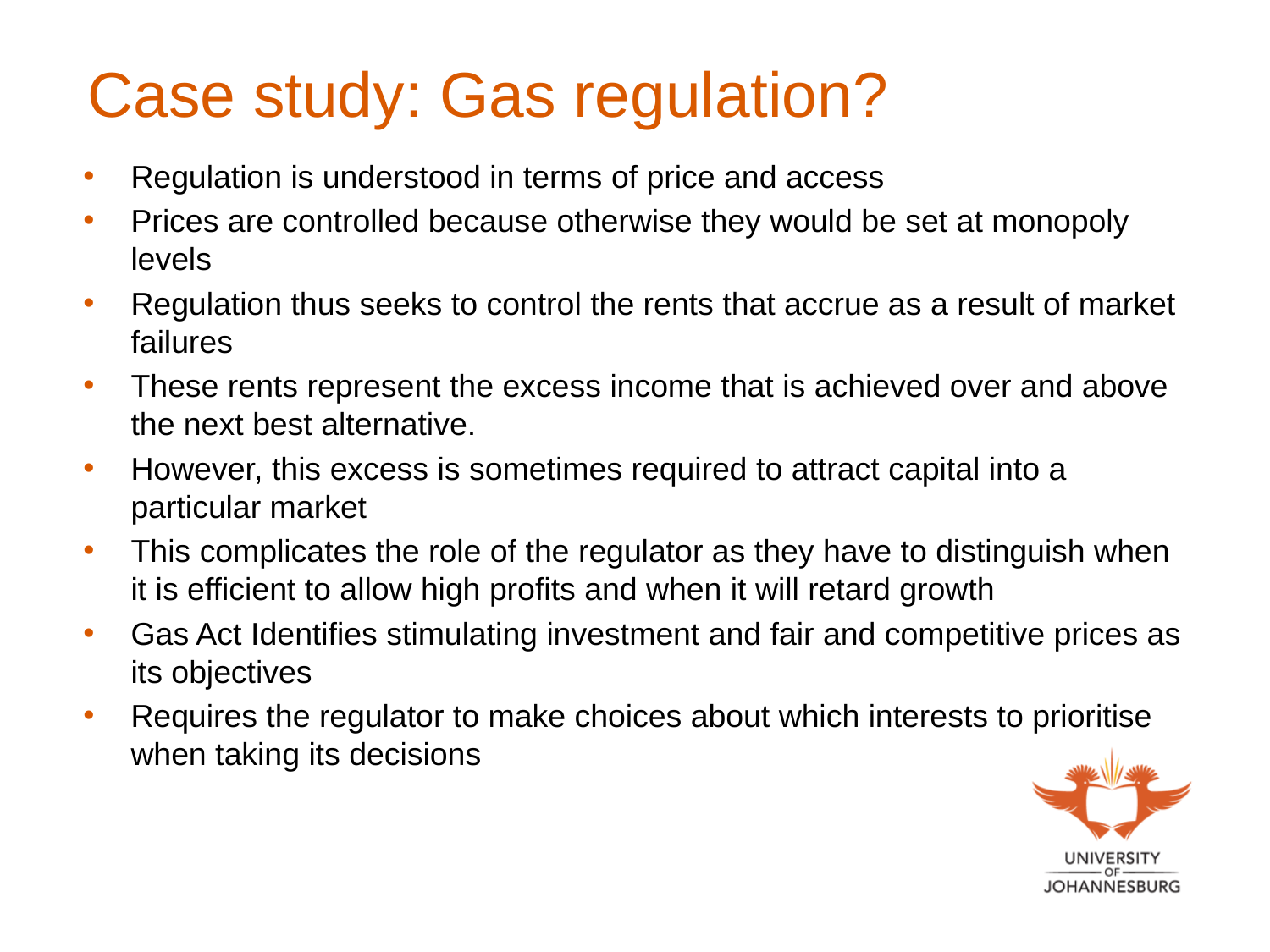

# Case study: Gas regulation?
Regulation is understood in terms of price and access
Prices are controlled because otherwise they would be set at monopoly levels
Regulation thus seeks to control the rents that accrue as a result of market failures
These rents represent the excess income that is achieved over and above the next best alternative.
However, this excess is sometimes required to attract capital into a particular market
This complicates the role of the regulator as they have to distinguish when it is efficient to allow high profits and when it will retard growth
Gas Act Identifies stimulating investment and fair and competitive prices as its objectives
Requires the regulator to make choices about which interests to prioritise when taking its decisions